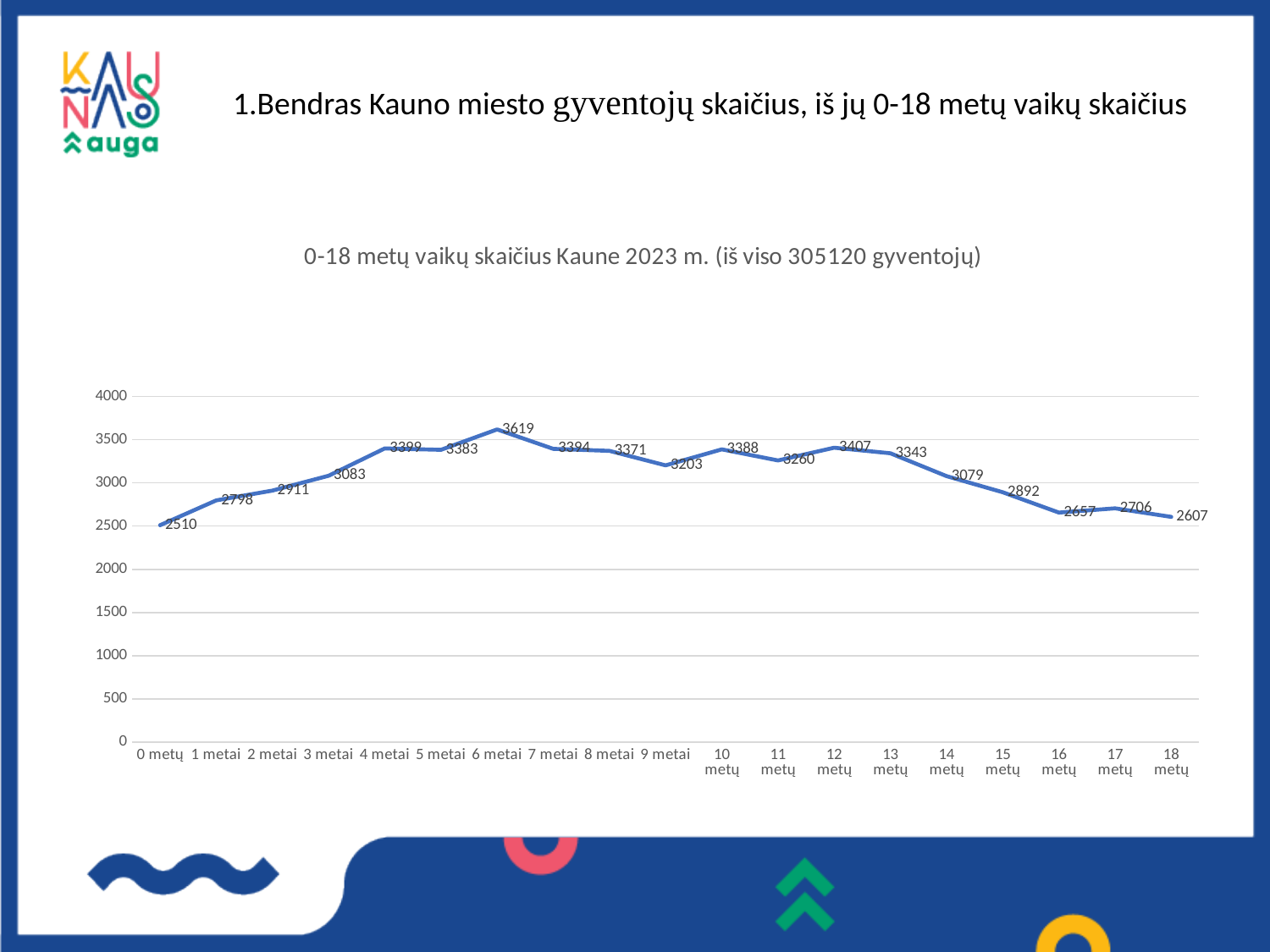

1.Bendras Kauno miesto gyventojų skaičius, iš jų 0-18 metų vaikų skaičius

### Chart: 0-18 metų vaikų skaičius Kaune 2023 m. (iš viso 305120 gyventojų)

| Category |  |
|---|---|
| 0 metų | 2510.0 |
| 1 metai | 2798.0 |
| 2 metai  | 2911.0 |
| 3 metai | 3083.0 |
| 4 metai | 3399.0 |
| 5 metai | 3383.0 |
| 6 metai | 3619.0 |
| 7 metai | 3394.0 |
| 8 metai | 3371.0 |
| 9 metai | 3203.0 |
| 10 metų | 3388.0 |
| 11 metų | 3260.0 |
| 12 metų | 3407.0 |
| 13 metų | 3343.0 |
| 14 metų | 3079.0 |
| 15 metų | 2892.0 |
| 16 metų | 2657.0 |
| 17 metų | 2706.0 |
| 18 metų | 2607.0 |